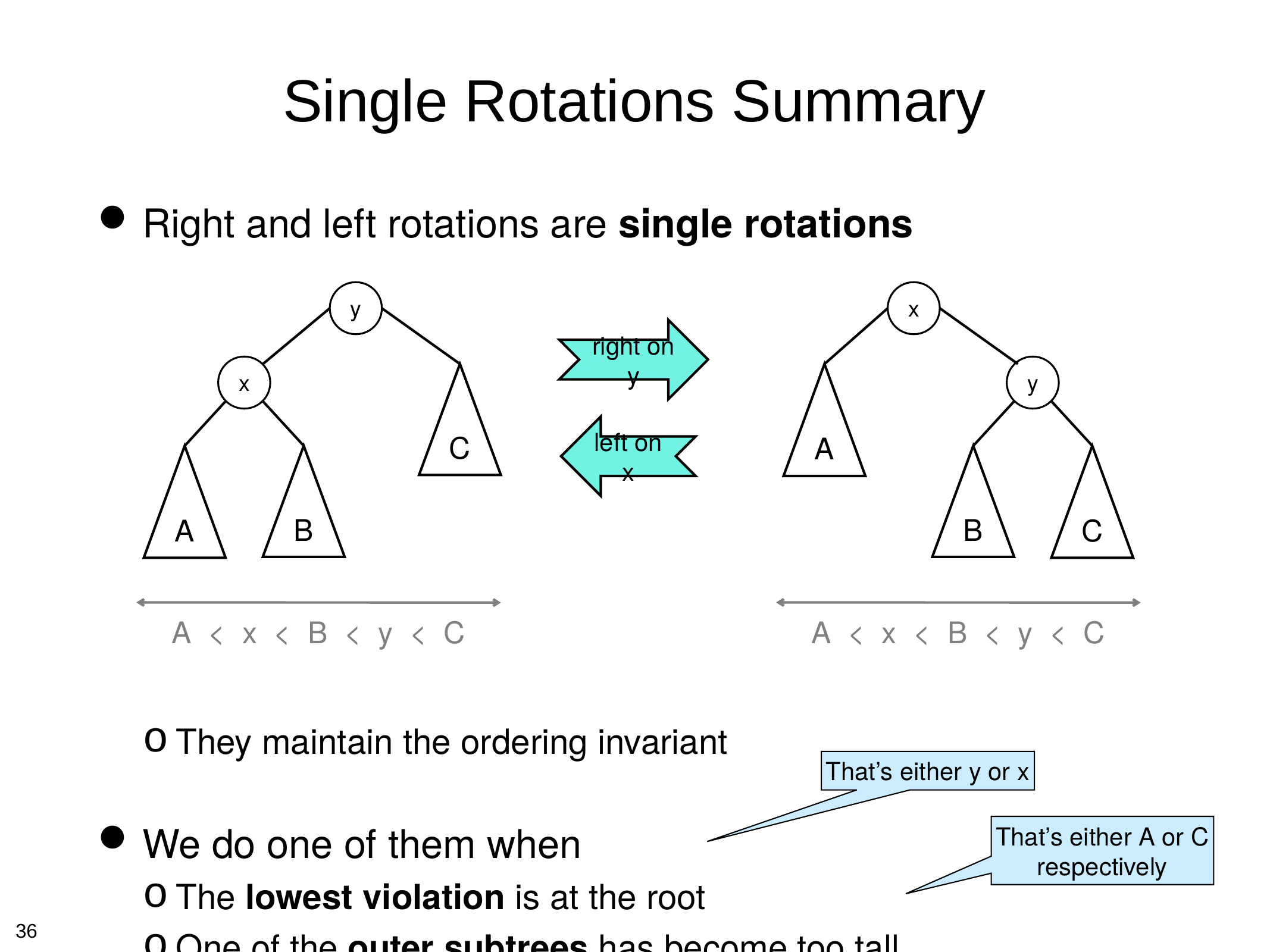

# Single Rotations Summary
Right and left rotations are single rotations

They maintain the ordering invariant

We do one of them when
The lowest violation is at the root
One of the outer subtrees has become too tall
y
x
right on y
x
y
C
A
left on x
A
B
B
C
A  <  x  <  B  <  y  <  C
A  <  x  <  B  <  y  <  C
That’s either y or x
That’s either A or C
respectively
36